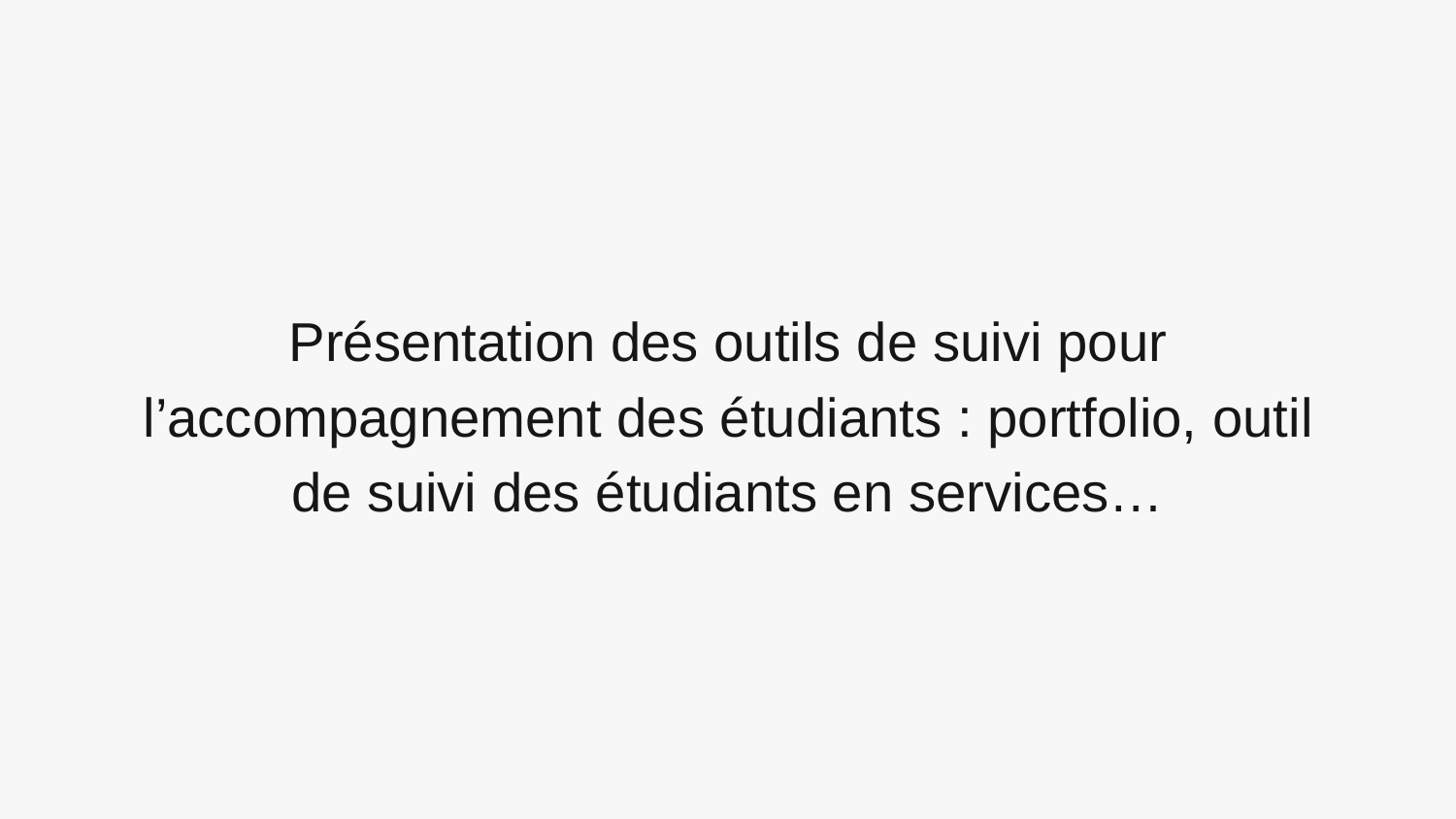

Présentation des outils de suivi pour l’accompagnement des étudiants : portfolio, outil de suivi des étudiants en services…